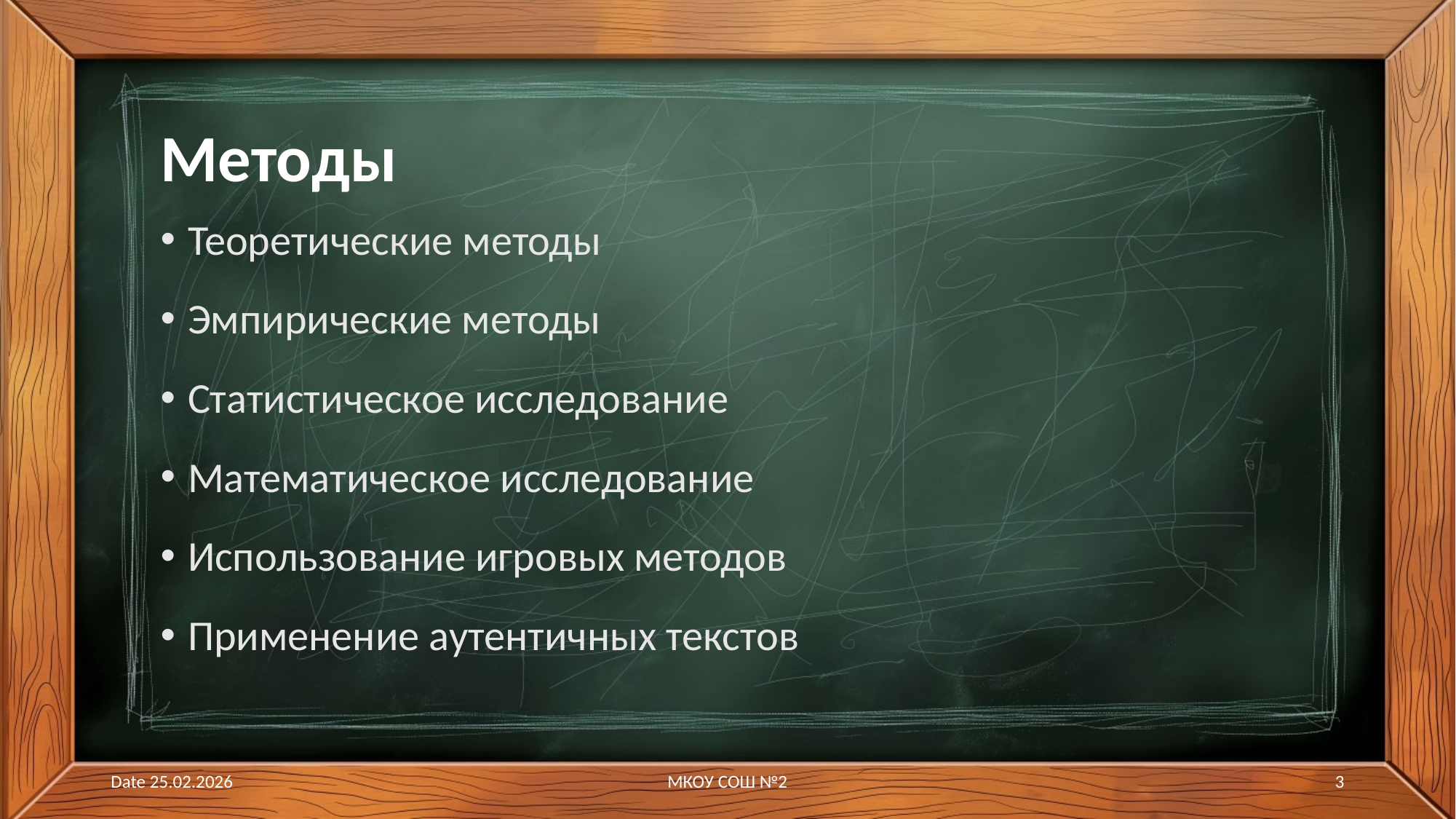

# Методы
Теоретические методы
Эмпирические методы
Статистическое исследование
Математическое исследование
Использование игровых методов
Применение аутентичных текстов
Date 25.02.2026
МКОУ СОШ №2
3